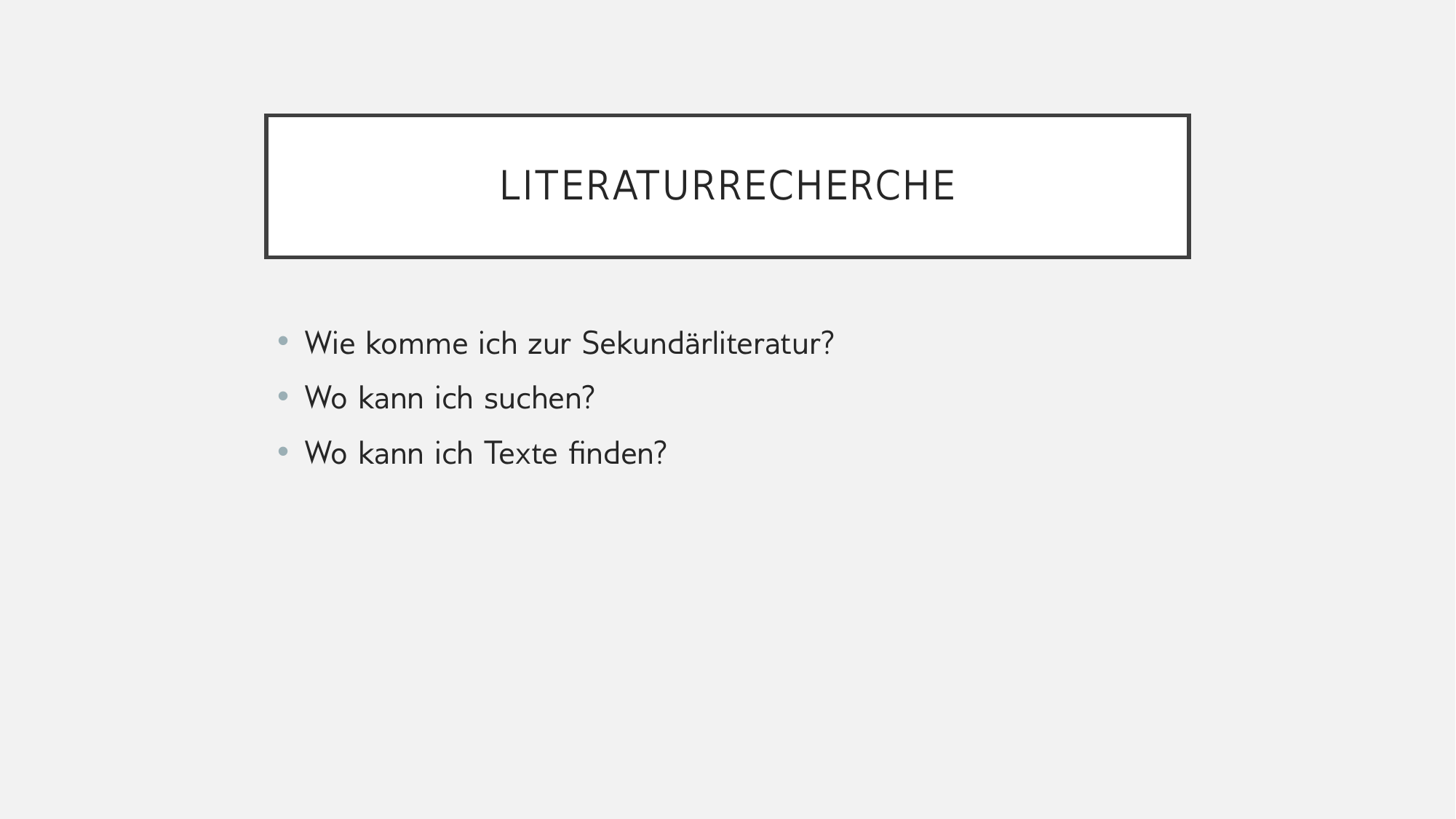

# LiteraturRecherche
Wie komme ich zur Sekundärliteratur?
Wo kann ich suchen?
Wo kann ich Texte finden?